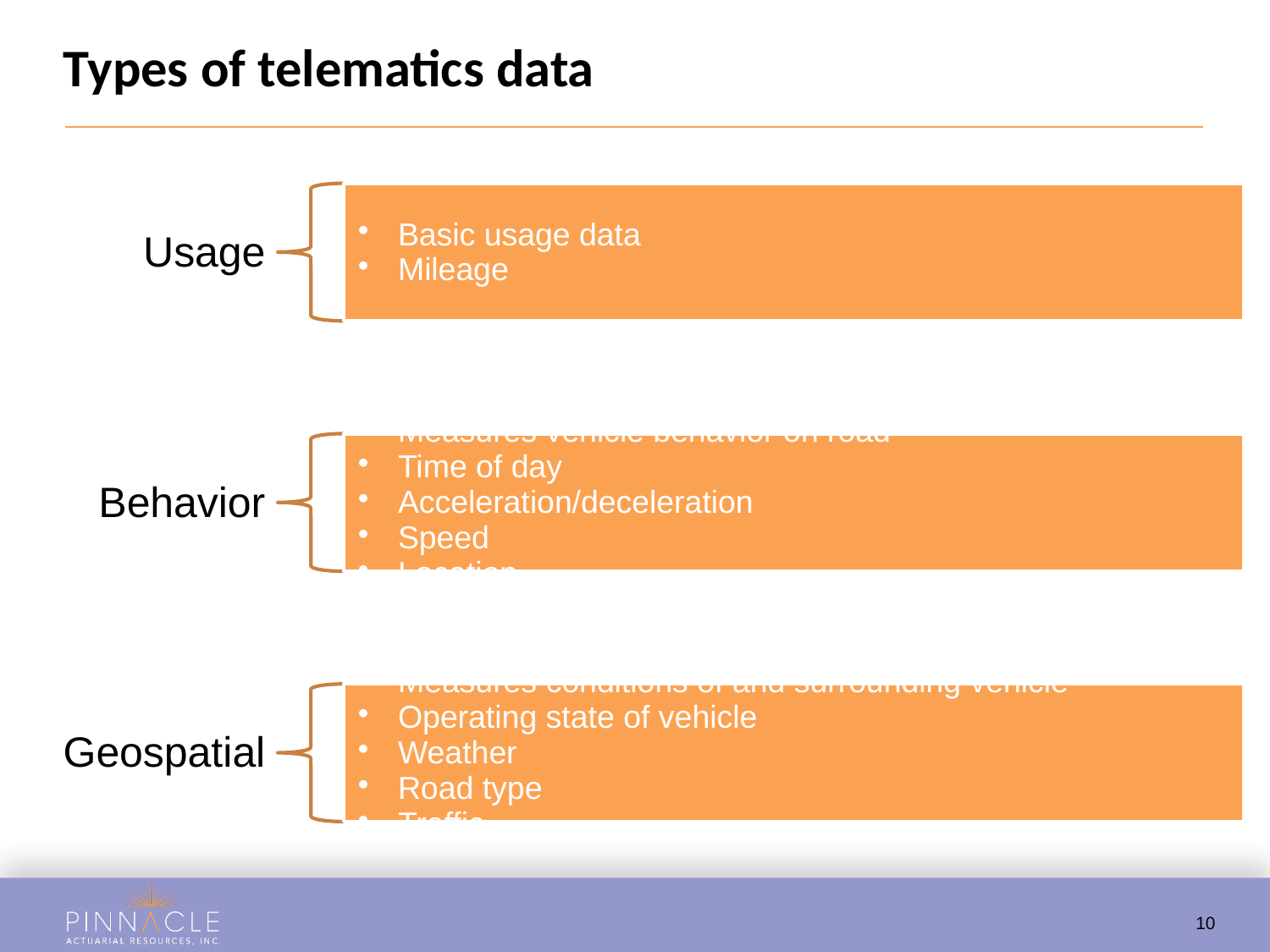

# Types of telematics data
Usage
Basic usage data
Mileage
Behavior
Measures vehicle behavior on road
Time of day
Geospatial
Measures conditions of and surrounding vehicle
Operating state of vehicle
Acceleration/deceleration
Speed
Location
Weather
Road type
Traffic